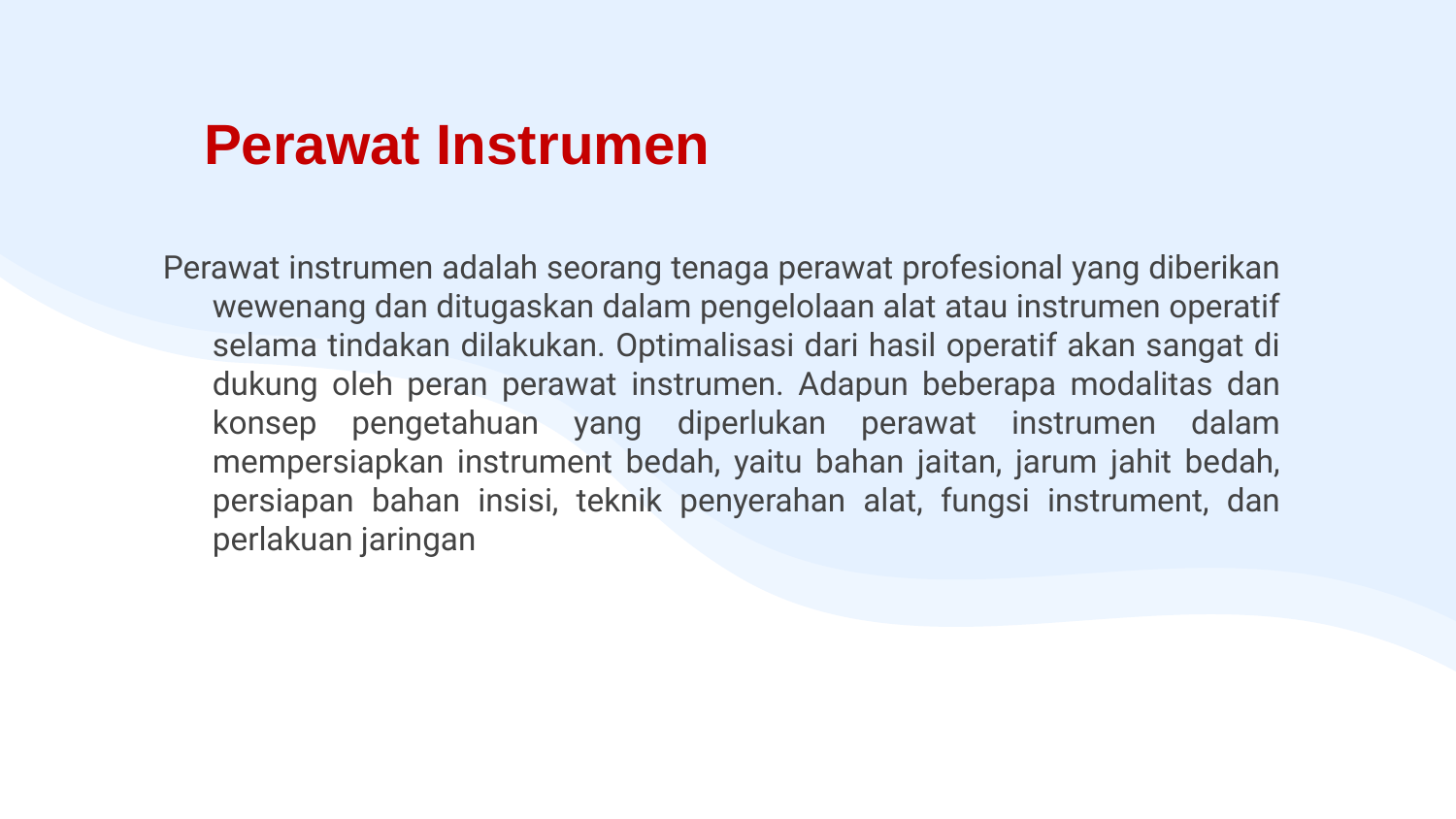

# Perawat Instrumen
Perawat instrumen adalah seorang tenaga perawat profesional yang diberikan wewenang dan ditugaskan dalam pengelolaan alat atau instrumen operatif selama tindakan dilakukan. Optimalisasi dari hasil operatif akan sangat di dukung oleh peran perawat instrumen. Adapun beberapa modalitas dan konsep pengetahuan yang diperlukan perawat instrumen dalam mempersiapkan instrument bedah, yaitu bahan jaitan, jarum jahit bedah, persiapan bahan insisi, teknik penyerahan alat, fungsi instrument, dan perlakuan jaringan